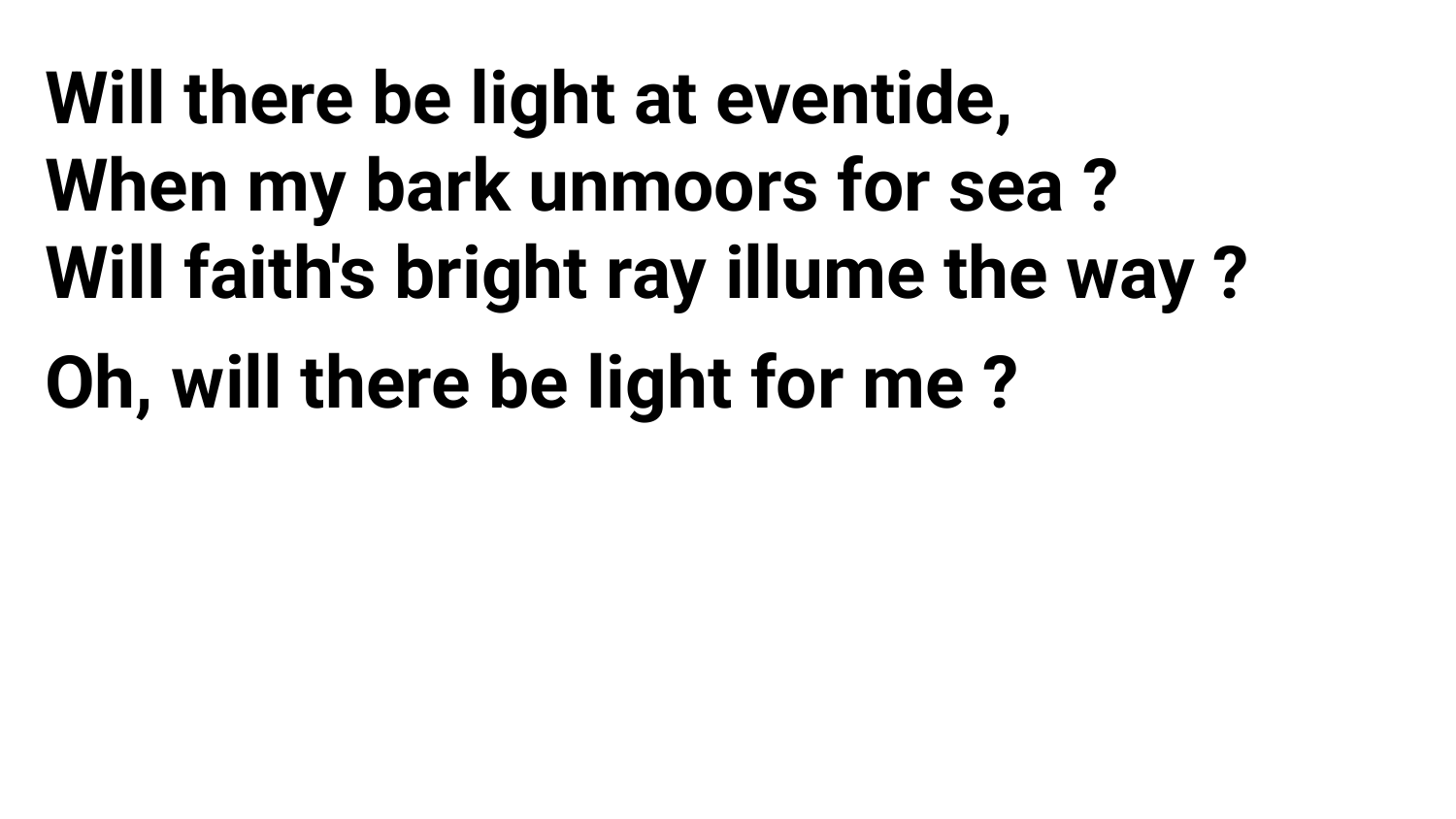

Will there be light at eventide,
When my bark unmoors for sea ?
Will faith's bright ray illume the way ?
Oh, will there be light for me ?